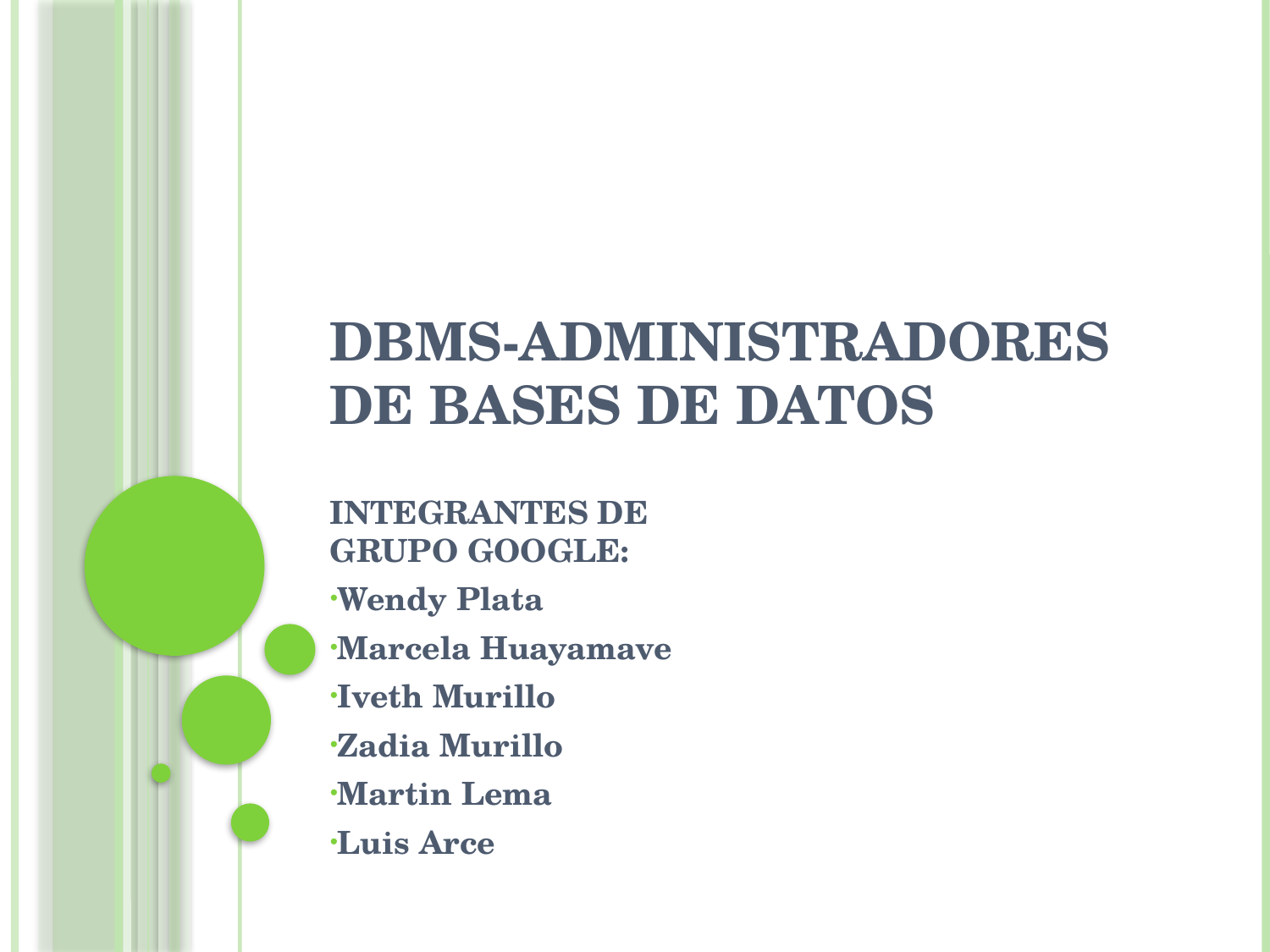

# DBMS-ADMINISTRADORES DE BASES DE DATOS
INTEGRANTES DE GRUPO GOOGLE:
Wendy Plata
Marcela Huayamave
Iveth Murillo
Zadia Murillo
Martin Lema
Luis Arce